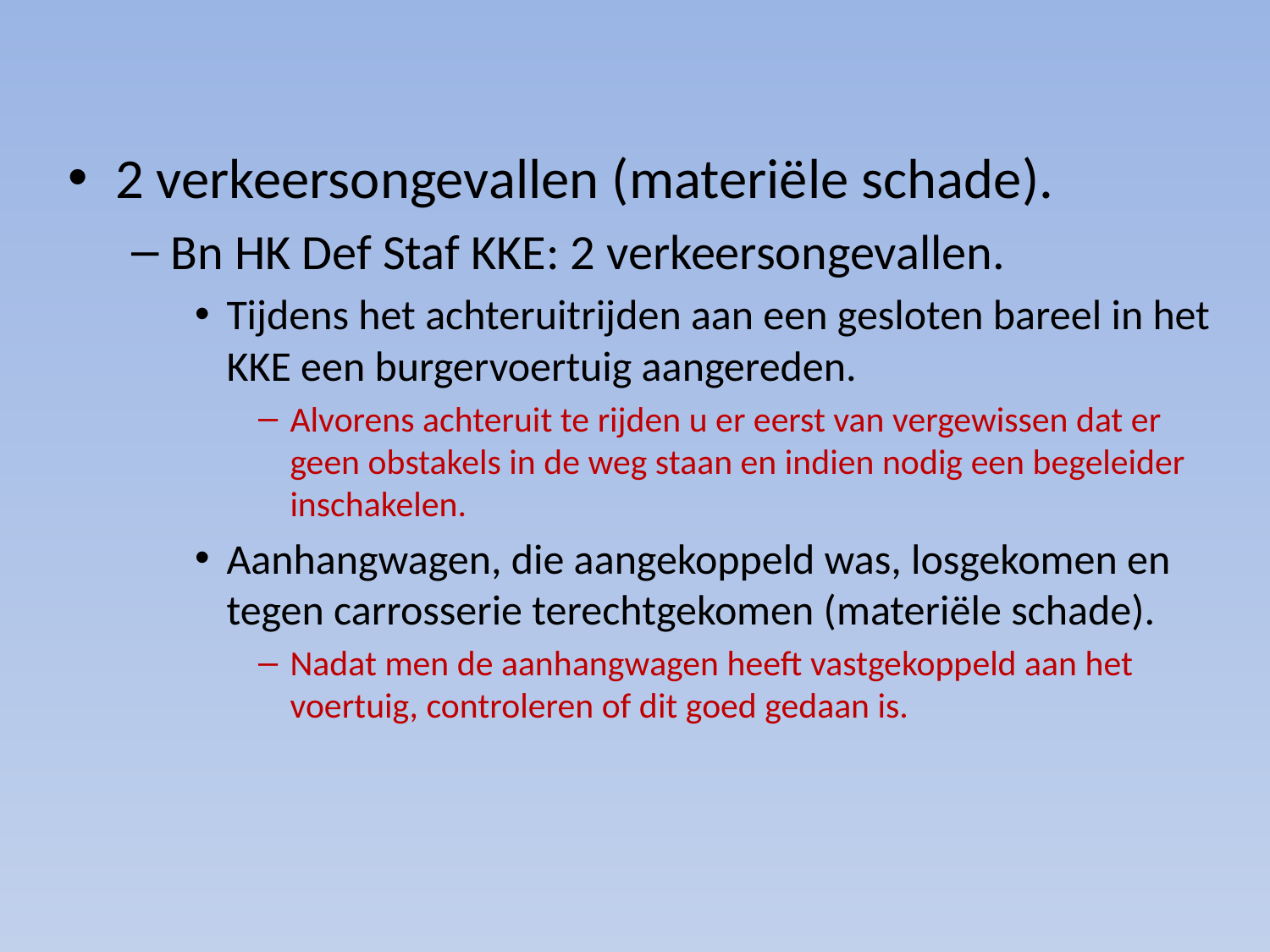

2 verkeersongevallen (materiële schade).
Bn HK Def Staf KKE: 2 verkeersongevallen.
Tijdens het achteruitrijden aan een gesloten bareel in het KKE een burgervoertuig aangereden.
Alvorens achteruit te rijden u er eerst van vergewissen dat er geen obstakels in de weg staan en indien nodig een begeleider inschakelen.
Aanhangwagen, die aangekoppeld was, losgekomen en tegen carrosserie terechtgekomen (materiële schade).
Nadat men de aanhangwagen heeft vastgekoppeld aan het voertuig, controleren of dit goed gedaan is.